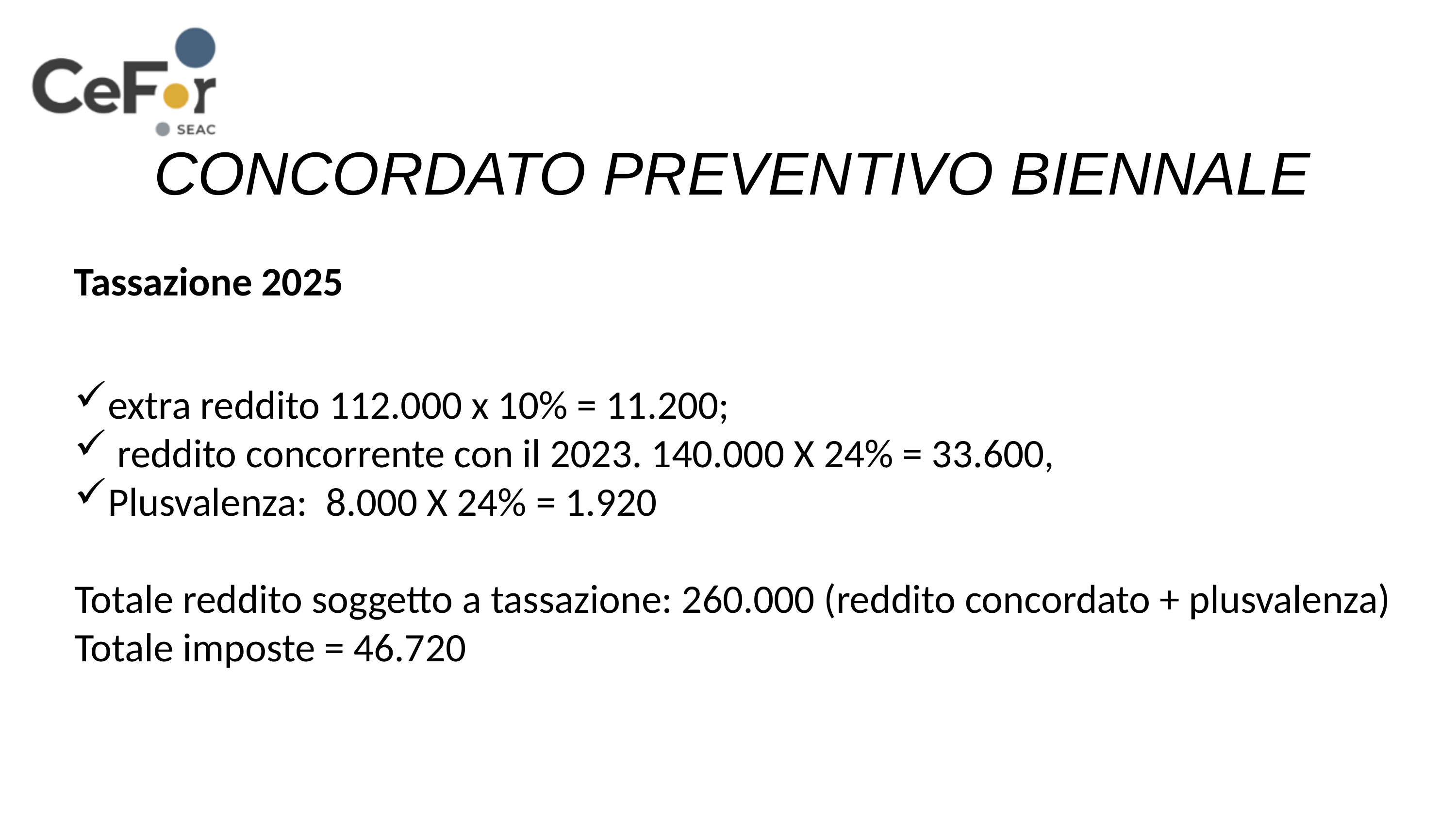

CONCORDATO PREVENTIVO BIENNALE
Tassazione 2025
extra reddito 112.000 x 10% = 11.200;
 reddito concorrente con il 2023. 140.000 X 24% = 33.600,
Plusvalenza:  8.000 X 24% = 1.920

Totale reddito soggetto a tassazione: 260.000 (reddito concordato + plusvalenza)
Totale imposte = 46.720